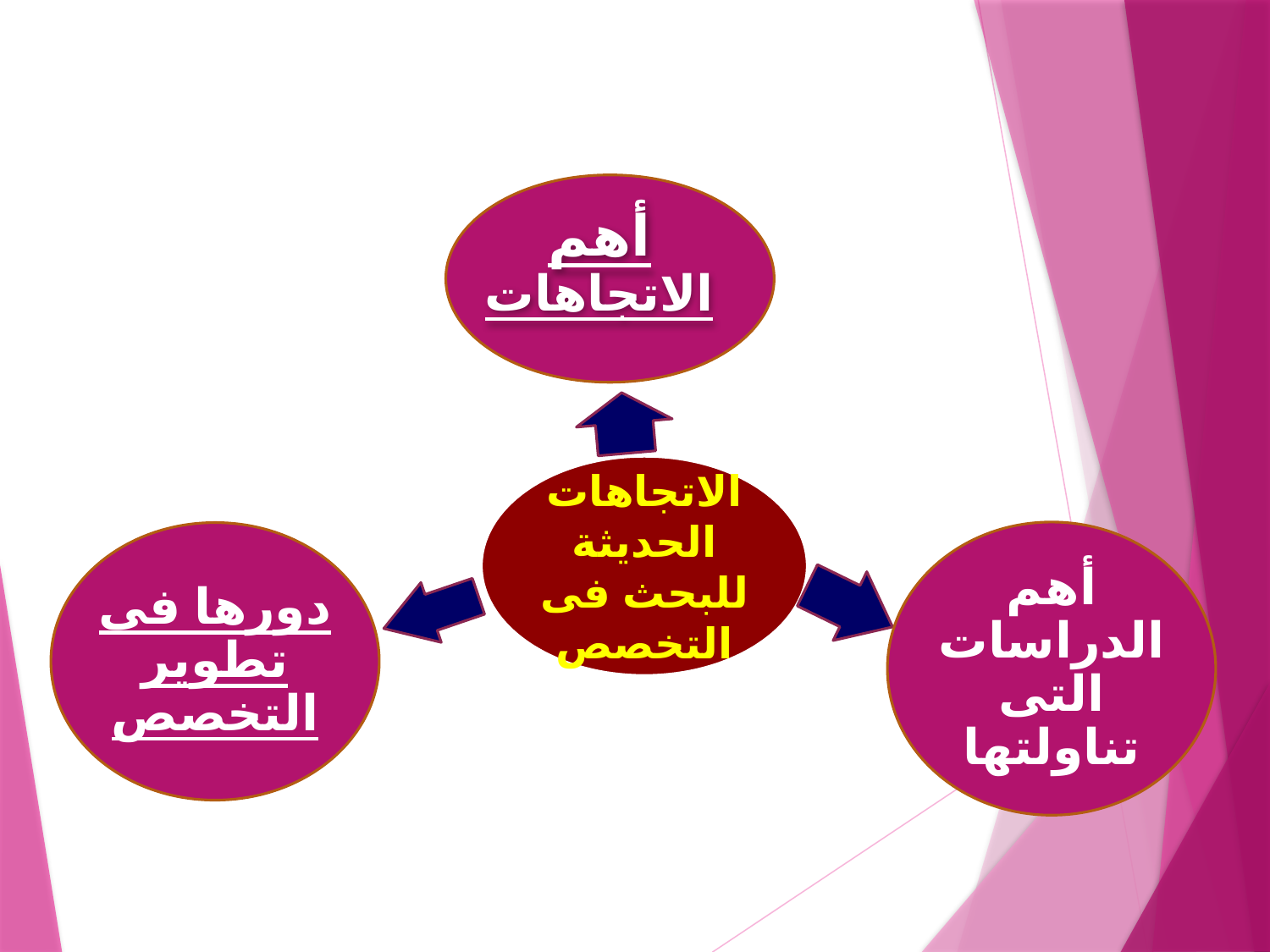

#

أهم الاتجاهات

الاتجاهات الحديثة للبحث فى التخصص

أهم الدراسات التى تناولتها
دورها فى تطوير التخصص